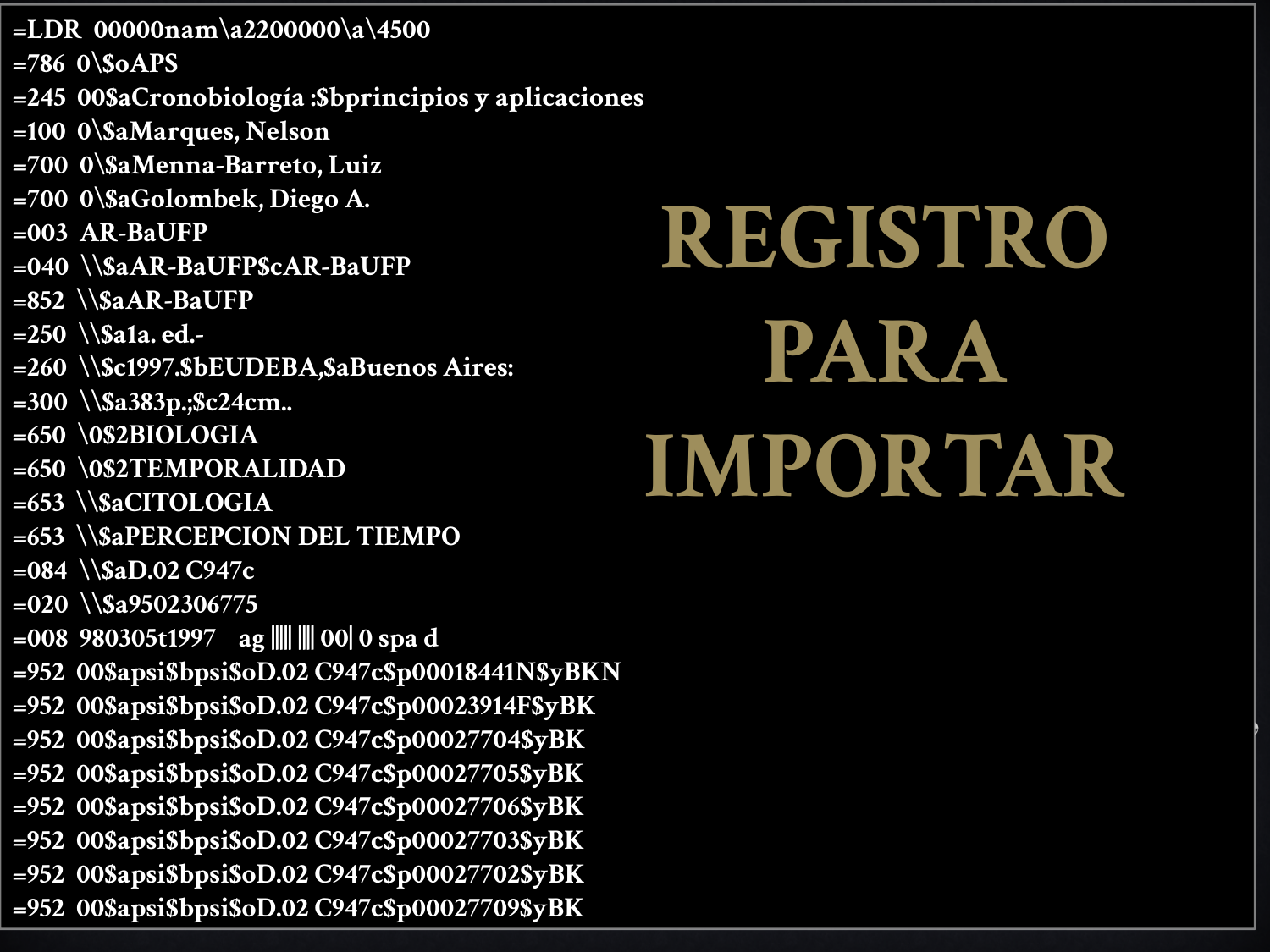

=LDR  00000nam\a2200000\a\4500
=786  0\$oAPS
=245  00$aCronobiología :$bprincipios y aplicaciones
=100  0\$aMarques, Nelson
=700  0\$aMenna-Barreto, Luiz
=700  0\$aGolombek, Diego A.
=003  AR-BaUFP
=040  \\$aAR-BaUFP$cAR-BaUFP
=852  \\$aAR-BaUFP
=250  \\$a1a. ed.-
=260  \\$c1997.$bEUDEBA,$aBuenos Aires:
=300  \\$a383p.;$c24cm..
=650  \0$2BIOLOGIA
=650  \0$2TEMPORALIDAD
=653  \\$aCITOLOGIA
=653  \\$aPERCEPCION DEL TIEMPO
=084  \\$aD.02 C947c
=020  \\$a9502306775
=008  980305t1997    ag ||||| |||| 00| 0 spa d
=952  00$apsi$bpsi$oD.02 C947c$p00018441N$yBKN
=952  00$apsi$bpsi$oD.02 C947c$p00023914F$yBK
=952  00$apsi$bpsi$oD.02 C947c$p00027704$yBK
=952  00$apsi$bpsi$oD.02 C947c$p00027705$yBK
=952  00$apsi$bpsi$oD.02 C947c$p00027706$yBK
=952  00$apsi$bpsi$oD.02 C947c$p00027703$yBK
=952  00$apsi$bpsi$oD.02 C947c$p00027702$yBK
=952  00$apsi$bpsi$oD.02 C947c$p00027709$yBK
Registro para importar